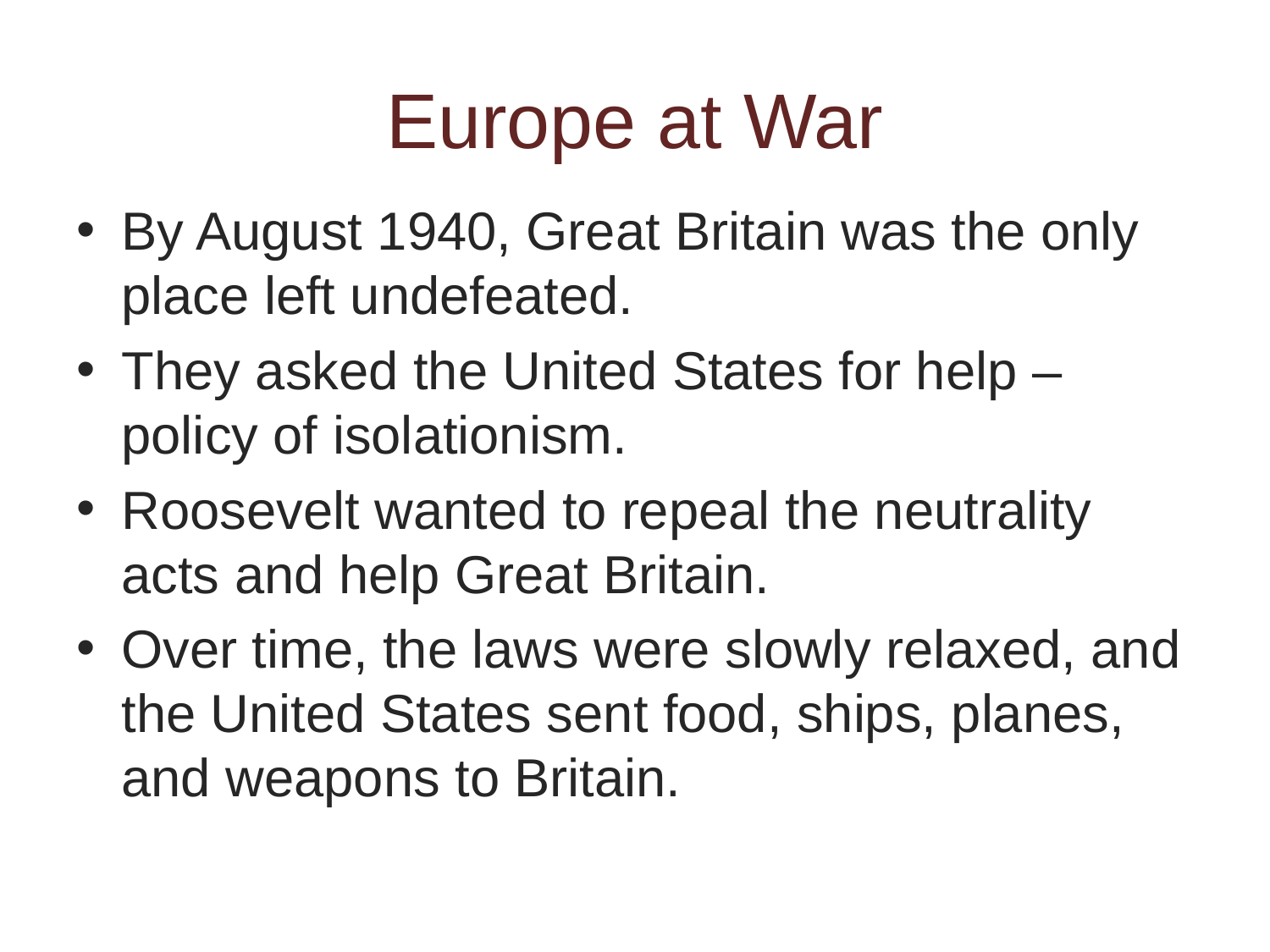

# Europe at War
By August 1940, Great Britain was the only place left undefeated.
They asked the United States for help – policy of isolationism.
Roosevelt wanted to repeal the neutrality acts and help Great Britain.
Over time, the laws were slowly relaxed, and the United States sent food, ships, planes, and weapons to Britain.